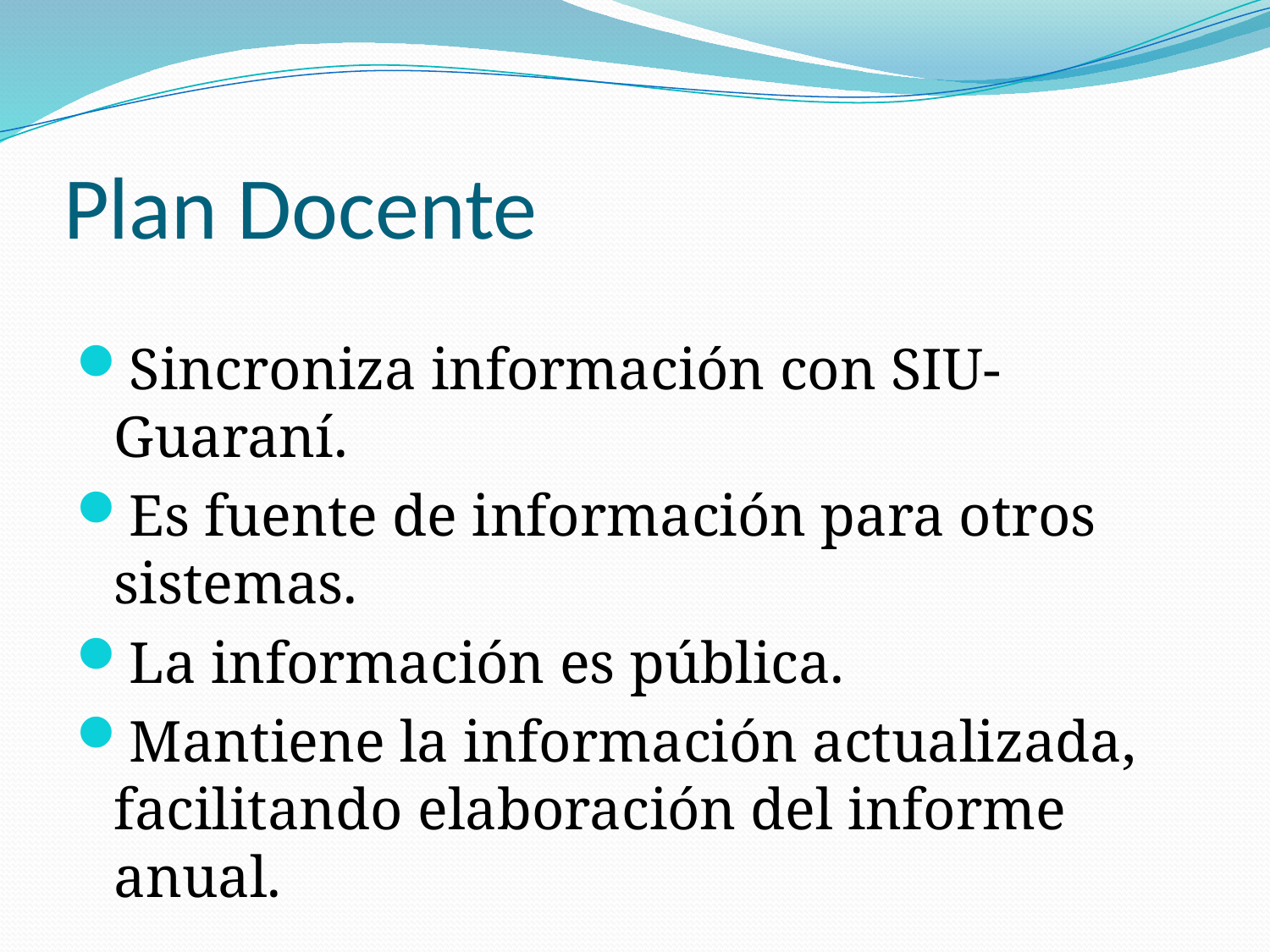

# Plan Docente
Sincroniza información con SIU-Guaraní.
Es fuente de información para otros sistemas.
La información es pública.
Mantiene la información actualizada, facilitando elaboración del informe anual.